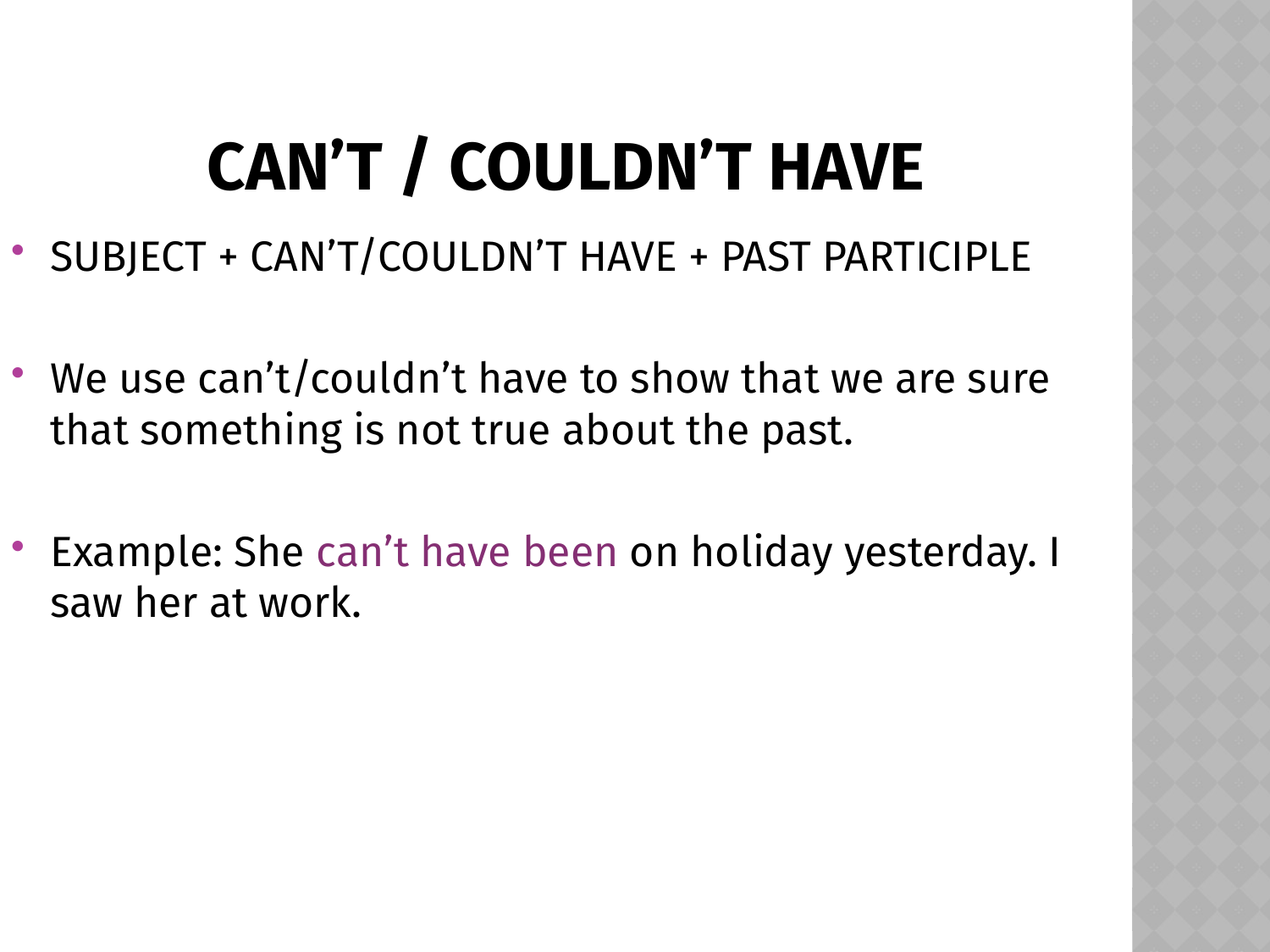

# Can’t / couldn’t have
SUBJECT + CAN’T/COULDN’T HAVE + PAST PARTICIPLE

We use can’t/couldn’t have to show that we are sure that something is not true about the past.

Example: She can’t have been on holiday yesterday. I saw her at work.